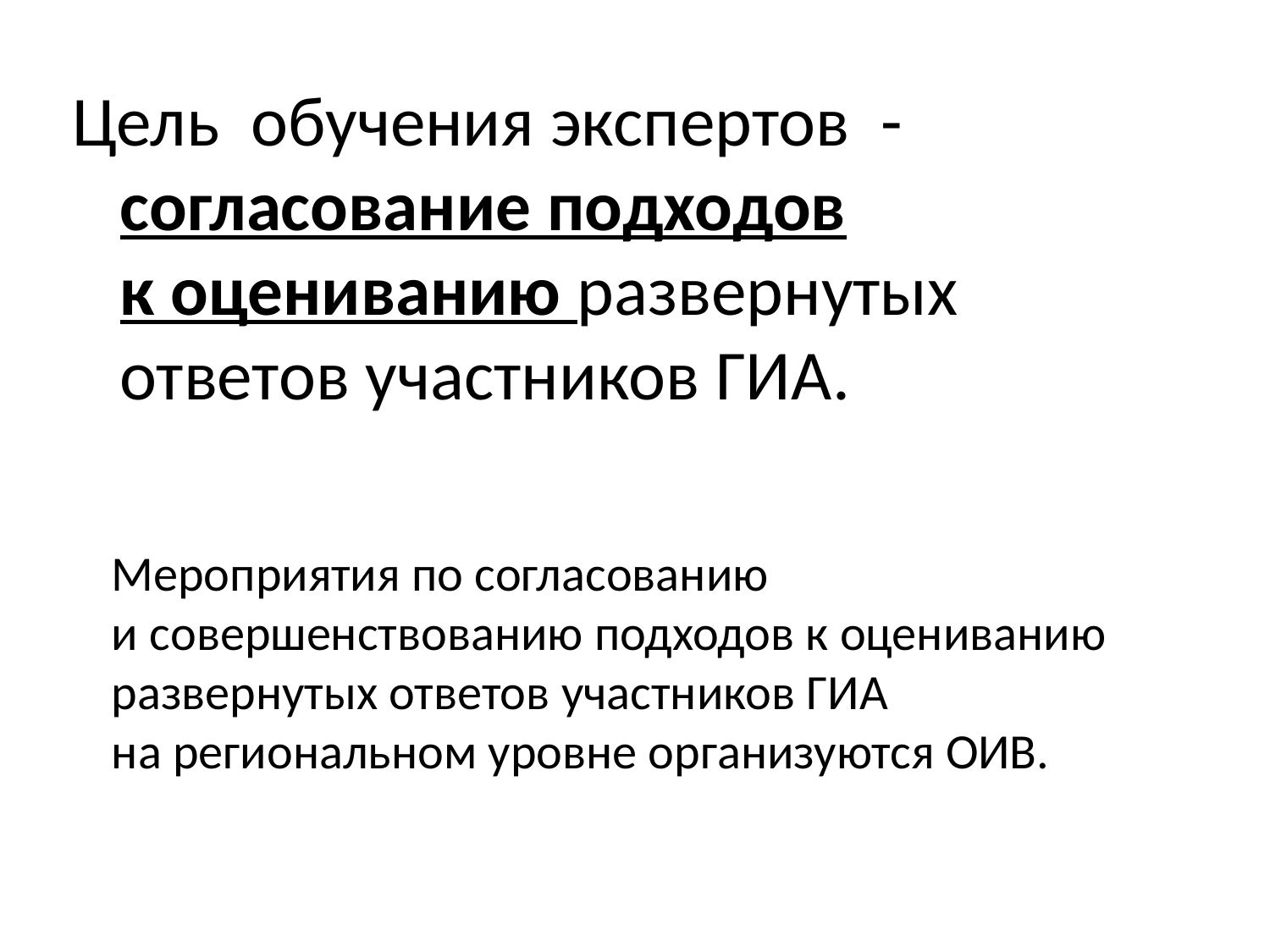

Цель  обучения экспертов  - согласование подходов к оцениванию развернутых ответов участников ГИА.
Мероприятия по согласованию и совершенствованию подходов к оцениванию развернутых ответов участников ГИА на региональном уровне организуются ОИВ.